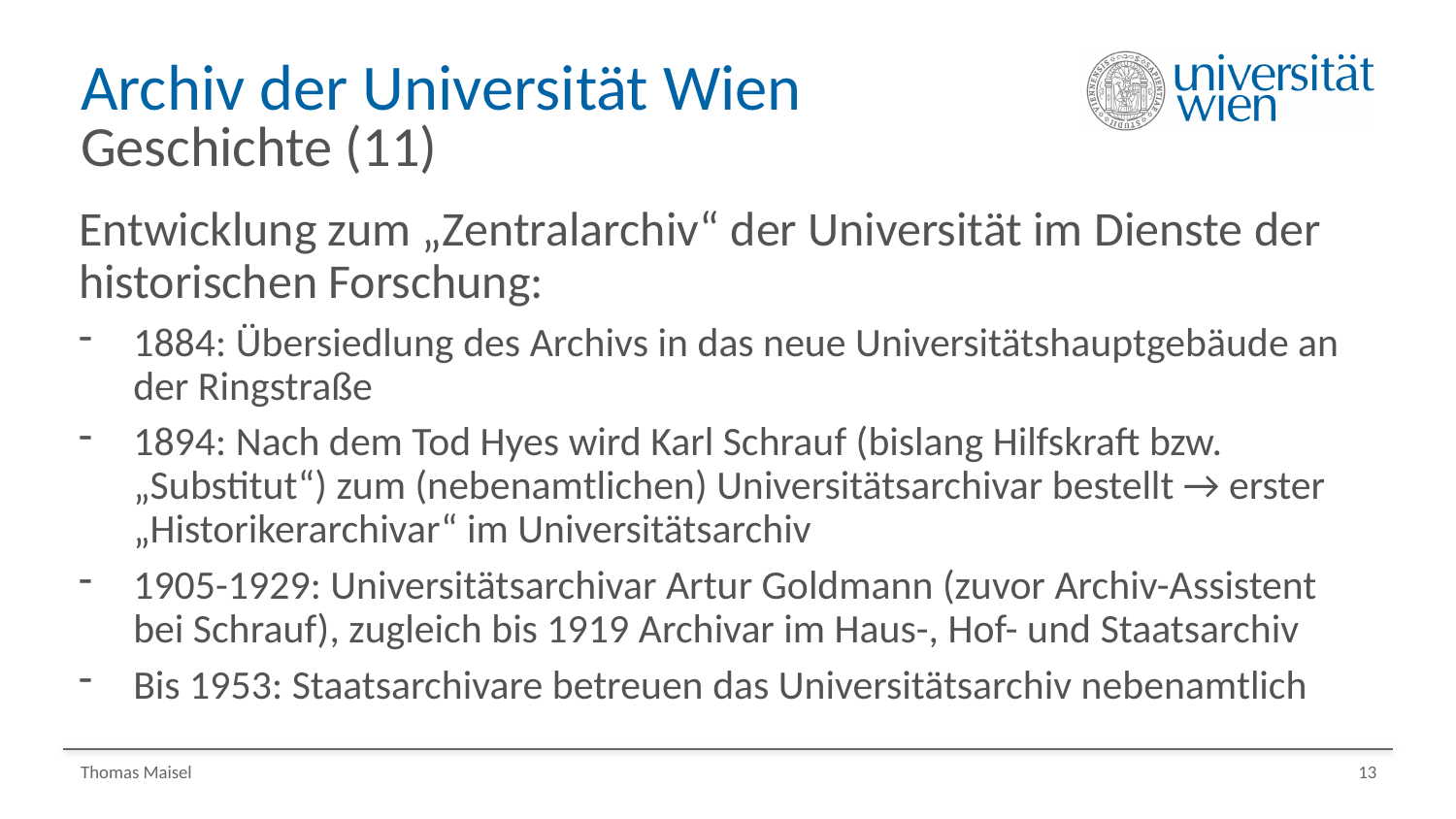

# Archiv der Universität Wien Geschichte (11)
Entwicklung zum „Zentralarchiv“ der Universität im Dienste der historischen Forschung:
1884: Übersiedlung des Archivs in das neue Universitätshauptgebäude an der Ringstraße
1894: Nach dem Tod Hyes wird Karl Schrauf (bislang Hilfskraft bzw. „Substitut“) zum (nebenamtlichen) Universitätsarchivar bestellt → erster „Historikerarchivar“ im Universitätsarchiv
1905-1929: Universitätsarchivar Artur Goldmann (zuvor Archiv-Assistent bei Schrauf), zugleich bis 1919 Archivar im Haus-, Hof- und Staatsarchiv
Bis 1953: Staatsarchivare betreuen das Universitätsarchiv nebenamtlich
Thomas Maisel
13